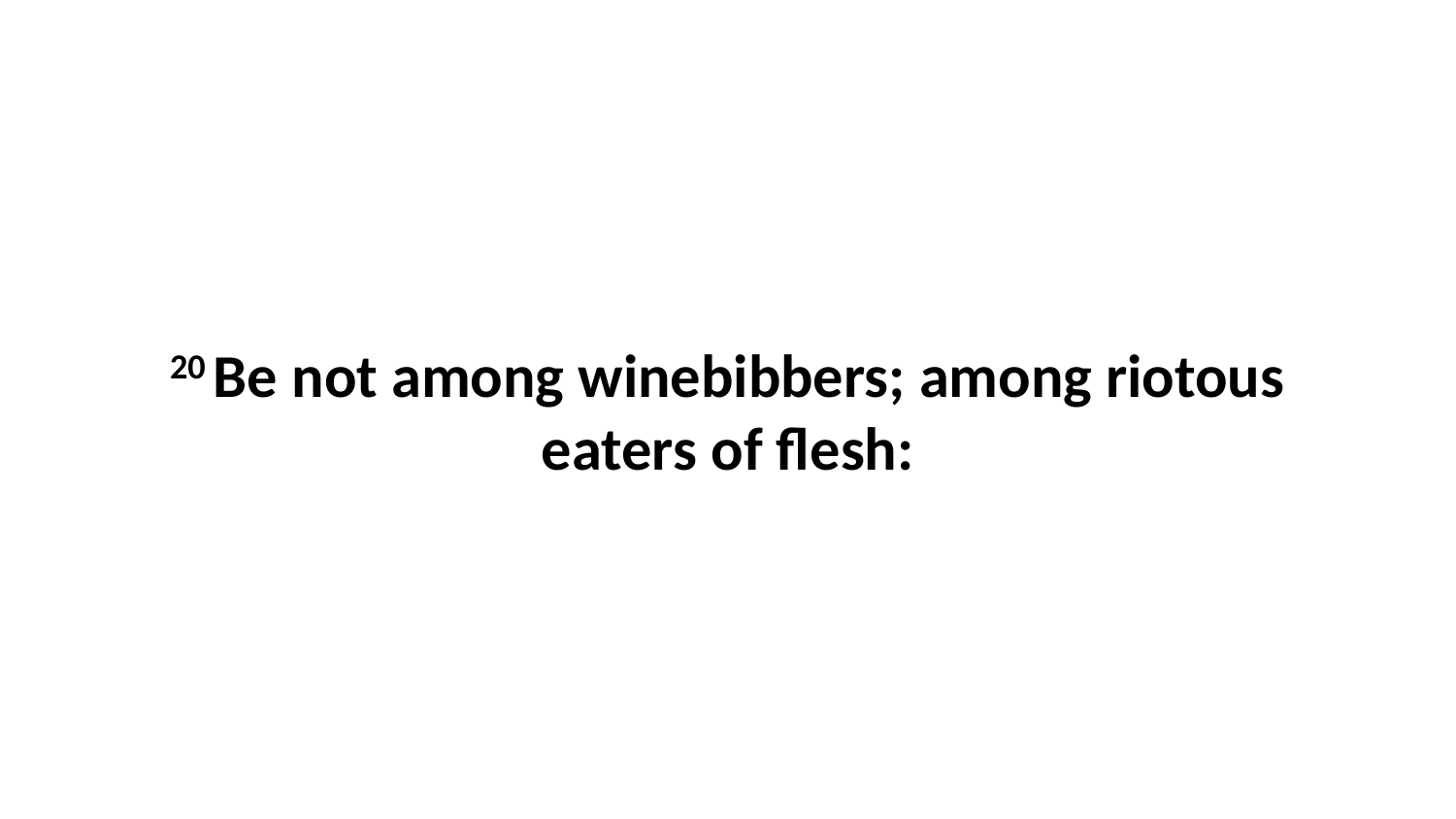

20 Be not among winebibbers; among riotous eaters of flesh: